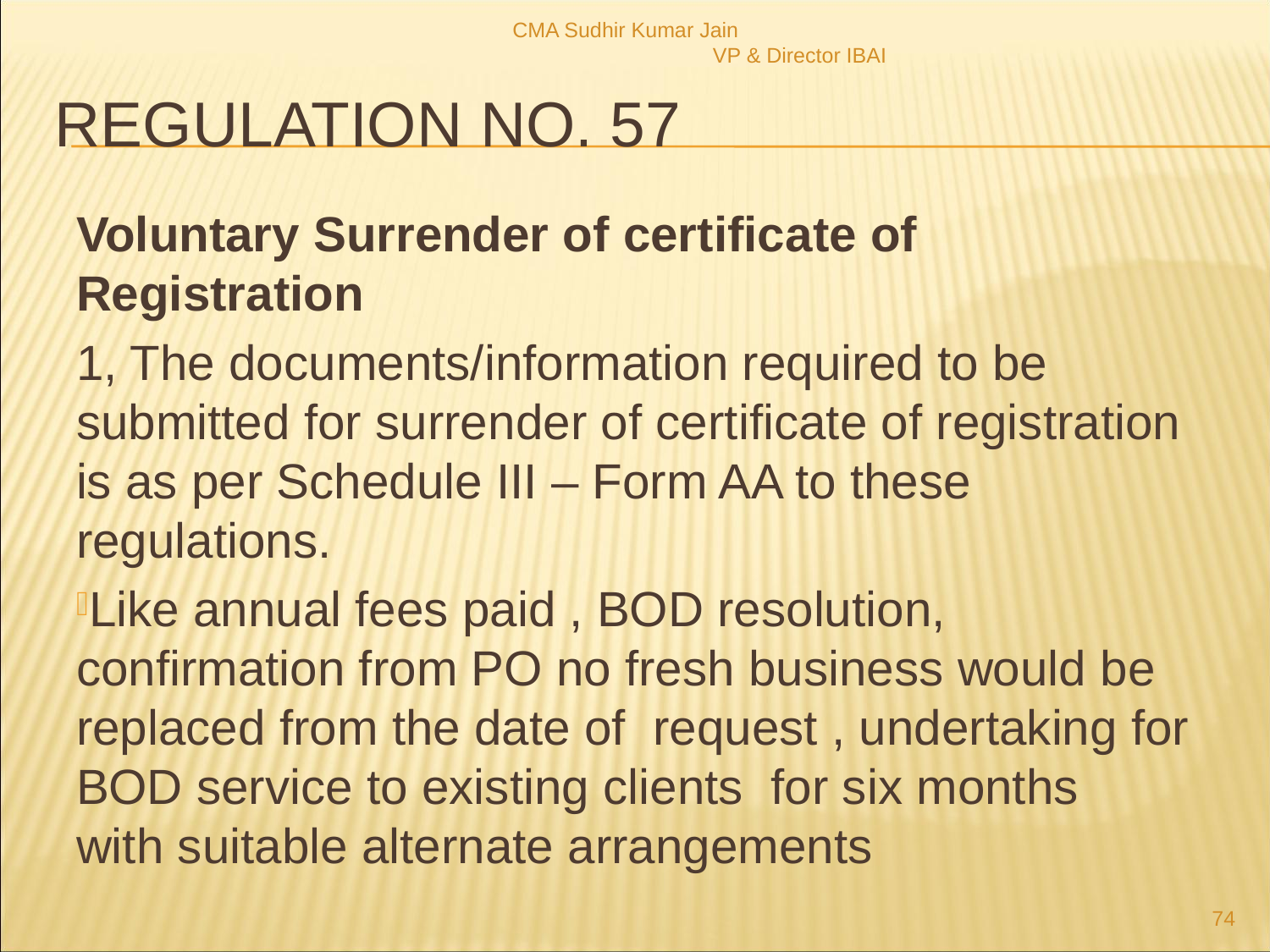

CMA Sudhir Kumar Jain                          VP & Director IBAI
# Regulation no. 57
Voluntary Surrender of certificate of Registration
1, The documents/information required to be submitted for surrender of certificate of registration is as per Schedule III – Form AA to these regulations.
Like annual fees paid , BOD resolution, confirmation from PO no fresh business would be replaced from the date of  request , undertaking for BOD service to existing clients  for six months  with suitable alternate arrangements
74